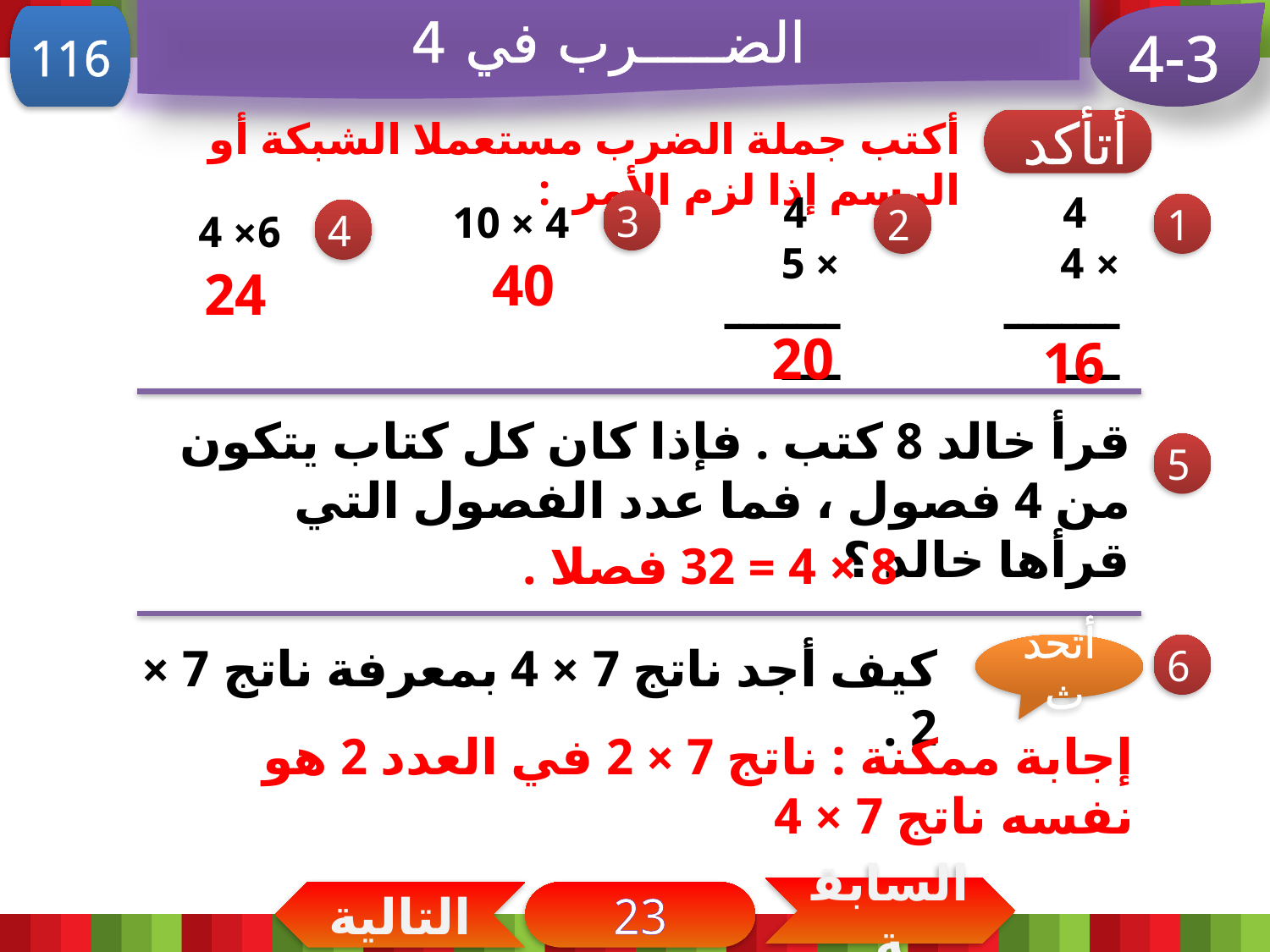

الضـــــرب في 4
116
4-3
أكتب جملة الضرب مستعملا الشبكة أو الرسم إذا لزم الأمر  :
أتأكد
   4
× 5
ــــــــــــ
   4
× 4
ــــــــــــ
4 × 10
3
2
1
6× 4
4
40
24
20
16
قرأ خالد 8 كتب . فإذا كان كل كتاب يتكون من 4 فصول ، فما عدد الفصول التي قرأها خالد ؟
5
8 × 4 = 32 فصلا .
كيف أجد ناتج 7 × 4 بمعرفة ناتج 7 × 2 .
أتحدث
6
إجابة ممكنة : ناتج 7 × 2 في العدد 2 هو نفسه ناتج 7 × 4

السابقة

التالية

23